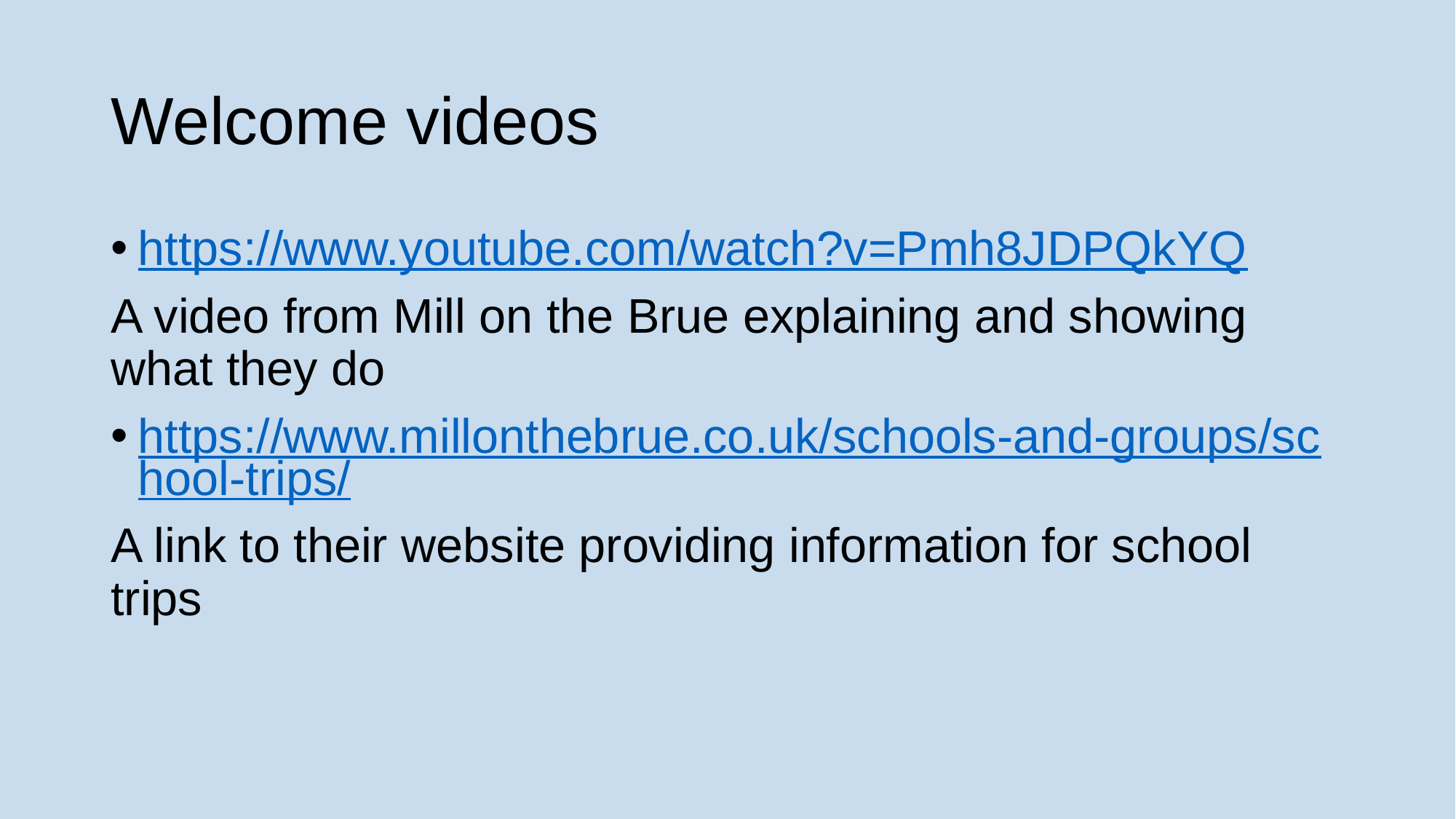

# Welcome videos
https://www.youtube.com/watch?v=Pmh8JDPQkYQ
A video from Mill on the Brue explaining and showing what they do
https://www.millonthebrue.co.uk/schools-and-groups/school-trips/
A link to their website providing information for school trips